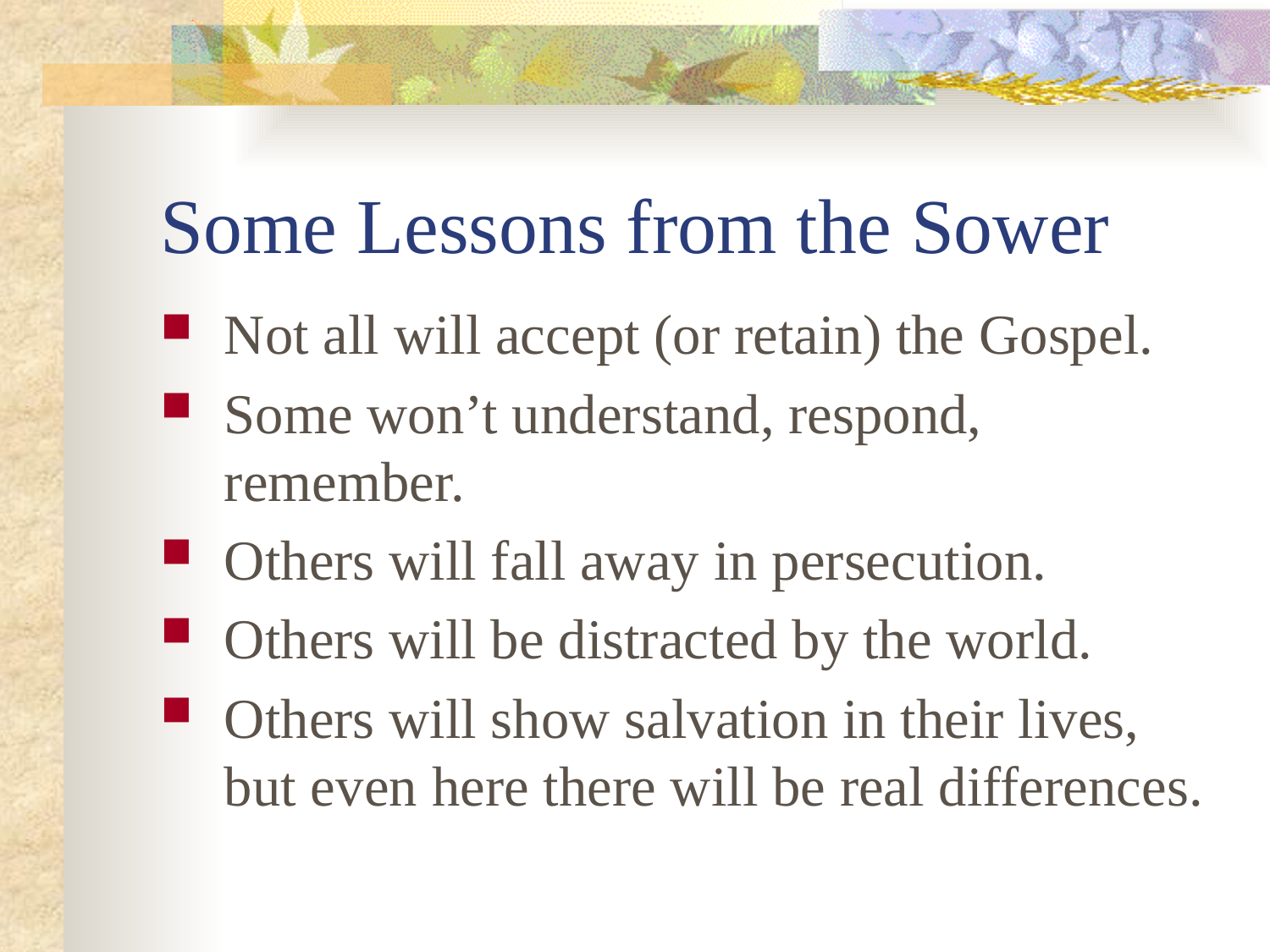

# Some Lessons from the Sower
Not all will accept (or retain) the Gospel.
Some won’t understand, respond, remember.
Others will fall away in persecution.
Others will be distracted by the world.
Others will show salvation in their lives, but even here there will be real differences.